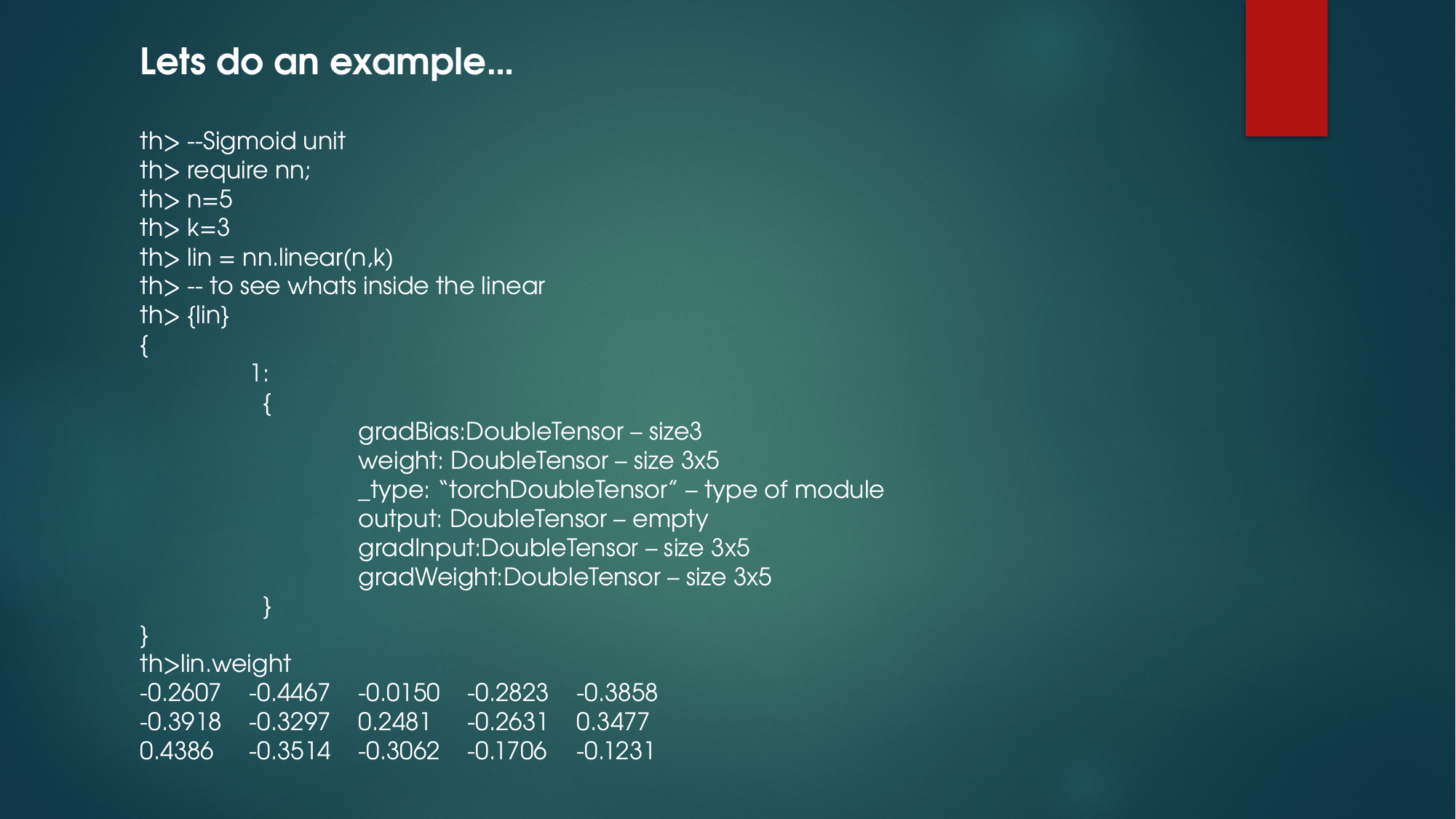

Lets do an example…

th> --Sigmoid unit
th> require nn;
th> n=5
th> k=3
th> lin = nn.linear(n,k)
th> -- to see whats inside the linear
th> {lin}
{
	1:
	  {
		gradBias:DoubleTensor – size3
		weight: DoubleTensor – size 3x5
		_type: “torchDoubleTensor” – type of module
		output: DoubleTensor – empty
		gradInput:DoubleTensor – size 3x5
		gradWeight:DoubleTensor – size 3x5
	  }
}
th>lin.weight
-0.2607	-0.4467	-0.0150	-0.2823	-0.3858
-0.3918	-0.3297	0.2481	-0.2631	0.3477
0.4386	-0.3514	-0.3062	-0.1706	-0.1231